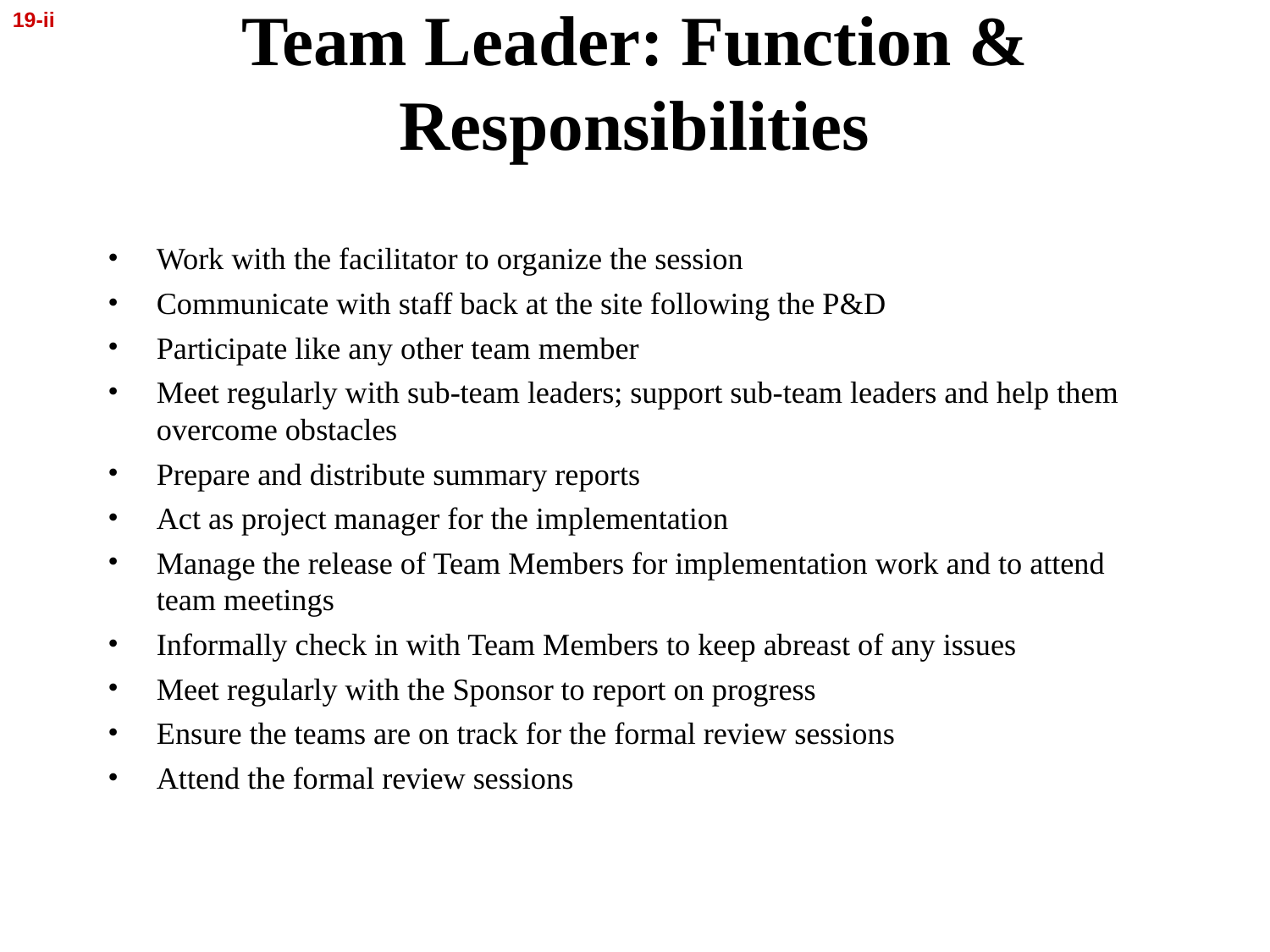

19-ii
# Team Leader: Function & Responsibilities
Work with the facilitator to organize the session
Communicate with staff back at the site following the P&D
Participate like any other team member
Meet regularly with sub-team leaders; support sub-team leaders and help them overcome obstacles
Prepare and distribute summary reports
Act as project manager for the implementation
Manage the release of Team Members for implementation work and to attend team meetings
Informally check in with Team Members to keep abreast of any issues
Meet regularly with the Sponsor to report on progress
Ensure the teams are on track for the formal review sessions
Attend the formal review sessions